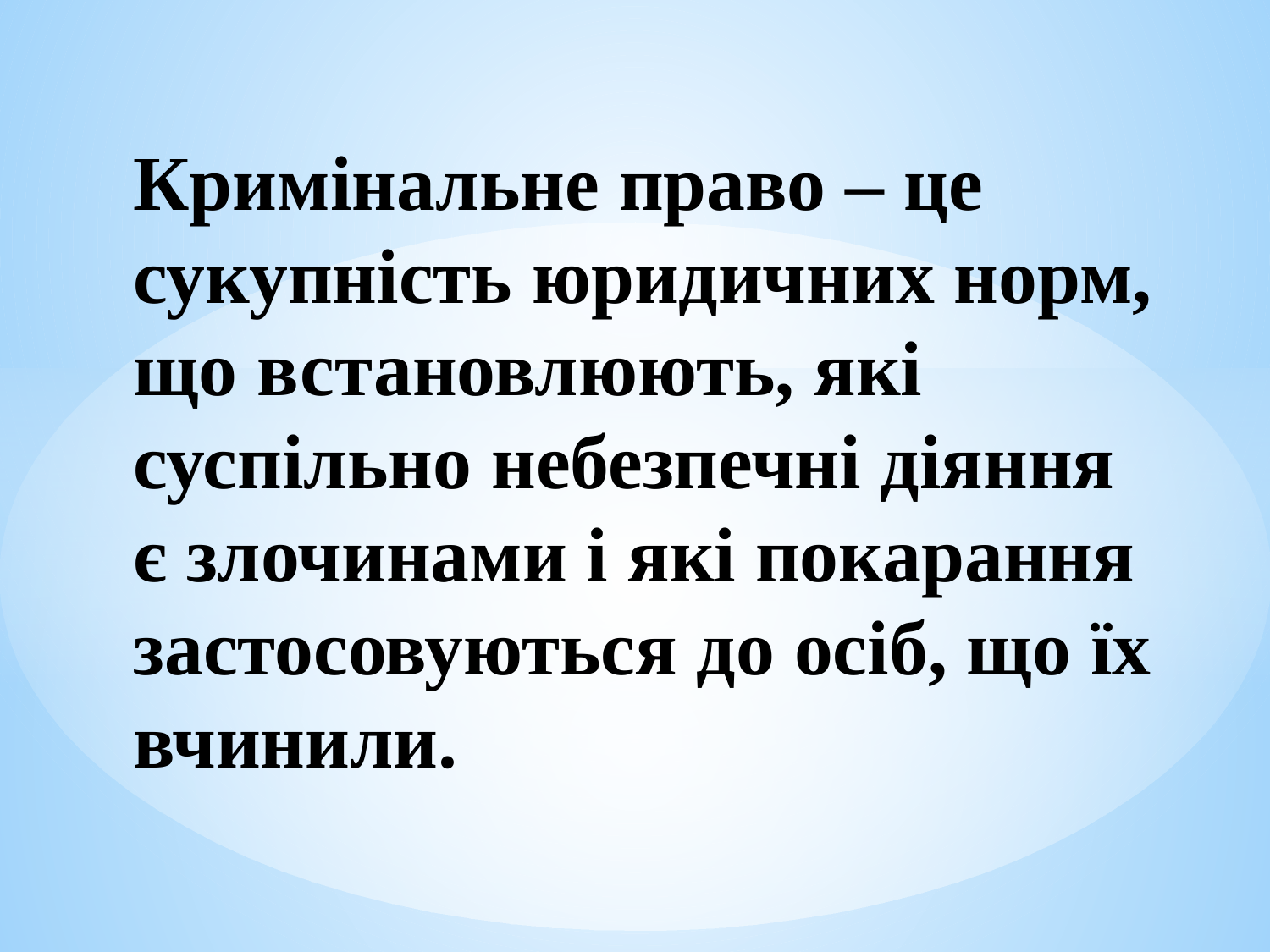

# Кримінальне право – це сукупність юридичних норм, що встановлюють, які суспільно небезпечні діяння є злочинами і які покарання застосовуються до осіб, що їх вчинили.